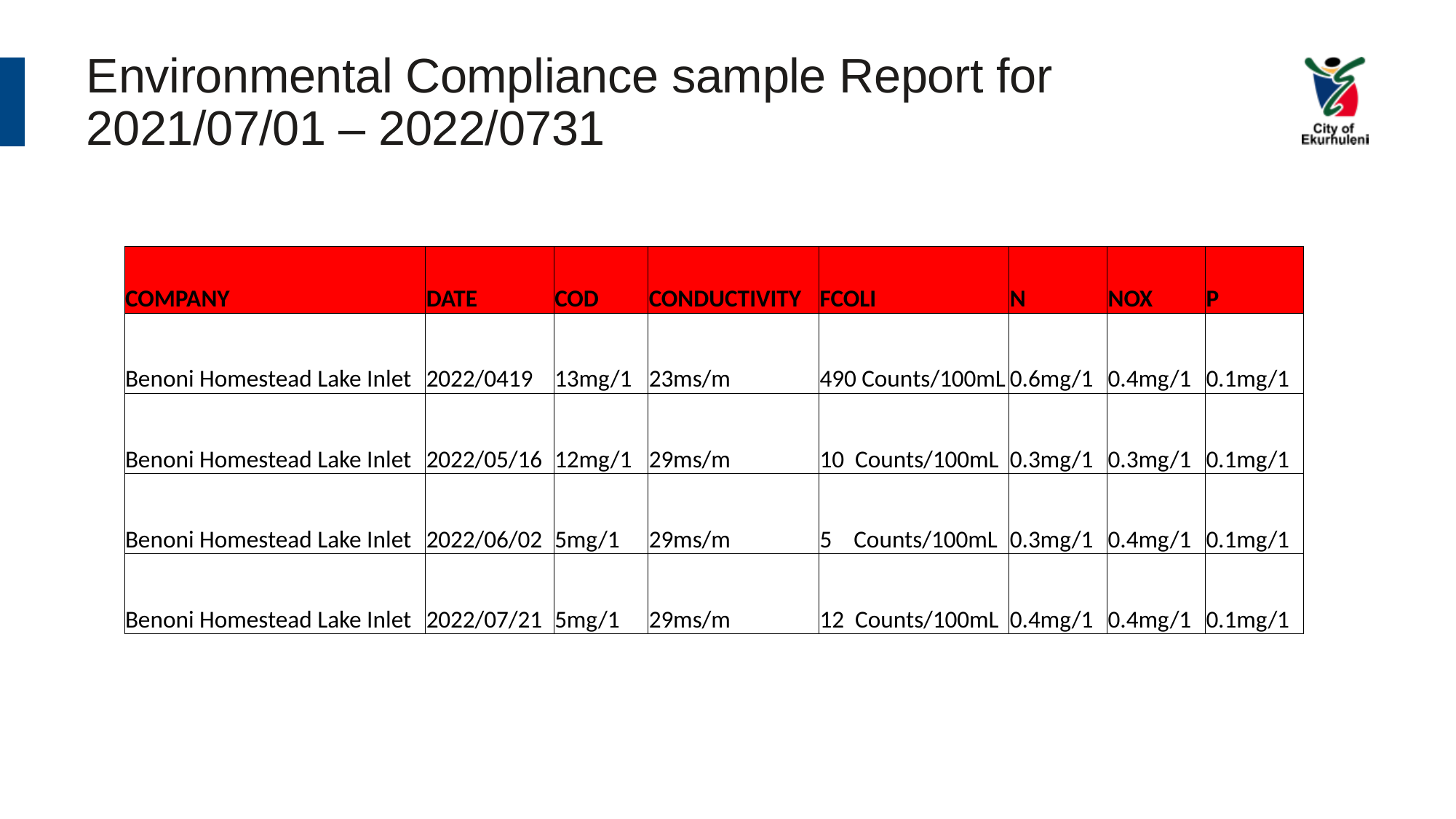

# Environmental Compliance sample Report for 2021/07/01 – 2022/0731

| COMPANY | DATE | COD | CONDUCTIVITY | FCOLI | N | NOX | P |
| --- | --- | --- | --- | --- | --- | --- | --- |
| Benoni Homestead Lake Inlet | 2022/0419 | 13mg/1 | 23ms/m | 490 Counts/100mL | 0.6mg/1 | 0.4mg/1 | 0.1mg/1 |
| Benoni Homestead Lake Inlet | 2022/05/16 | 12mg/1 | 29ms/m | 10 Counts/100mL | 0.3mg/1 | 0.3mg/1 | 0.1mg/1 |
| Benoni Homestead Lake Inlet | 2022/06/02 | 5mg/1 | 29ms/m | 5 Counts/100mL | 0.3mg/1 | 0.4mg/1 | 0.1mg/1 |
| Benoni Homestead Lake Inlet | 2022/07/21 | 5mg/1 | 29ms/m | 12 Counts/100mL | 0.4mg/1 | 0.4mg/1 | 0.1mg/1 |